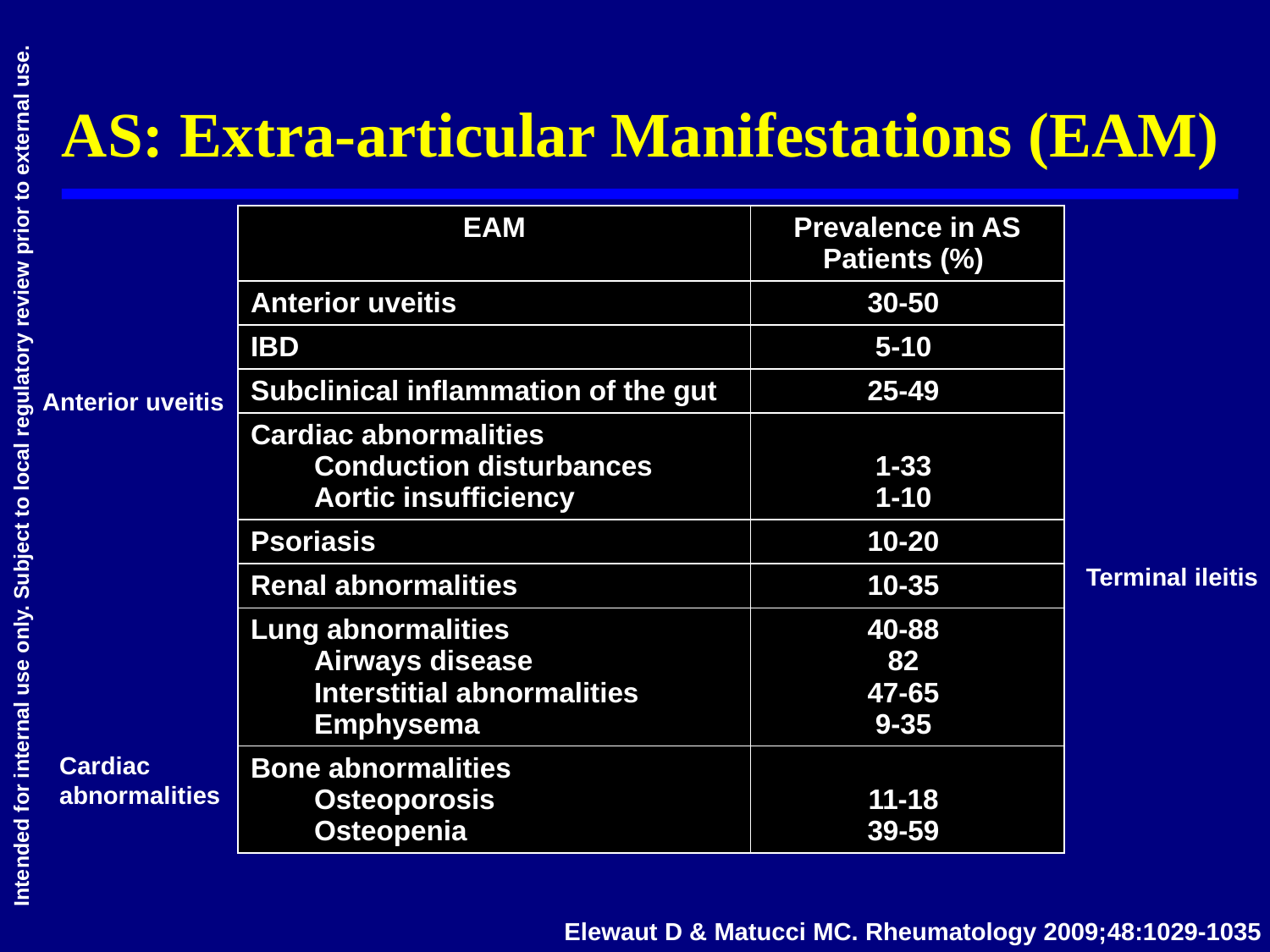

# AS: Extra-articular Manifestations (EAM)
| EAM | Prevalence in AS Patients (%) |
| --- | --- |
| Anterior uveitis | 30-50 |
| IBD | 5-10 |
| Subclinical inflammation of the gut | 25-49 |
| Cardiac abnormalities Conduction disturbances Aortic insufficiency | 1-33 1-10 |
| Psoriasis | 10-20 |
| Renal abnormalities | 10-35 |
| Lung abnormalities Airways disease Interstitial abnormalities Emphysema | 40-88 82 47-65 9-35 |
| Bone abnormalities Osteoporosis Osteopenia | 11-18 39-59 |
Anterior uveitis
Terminal ileitis
Cardiac
abnormalities
Elewaut D & Matucci MC. Rheumatology 2009;48:1029-1035